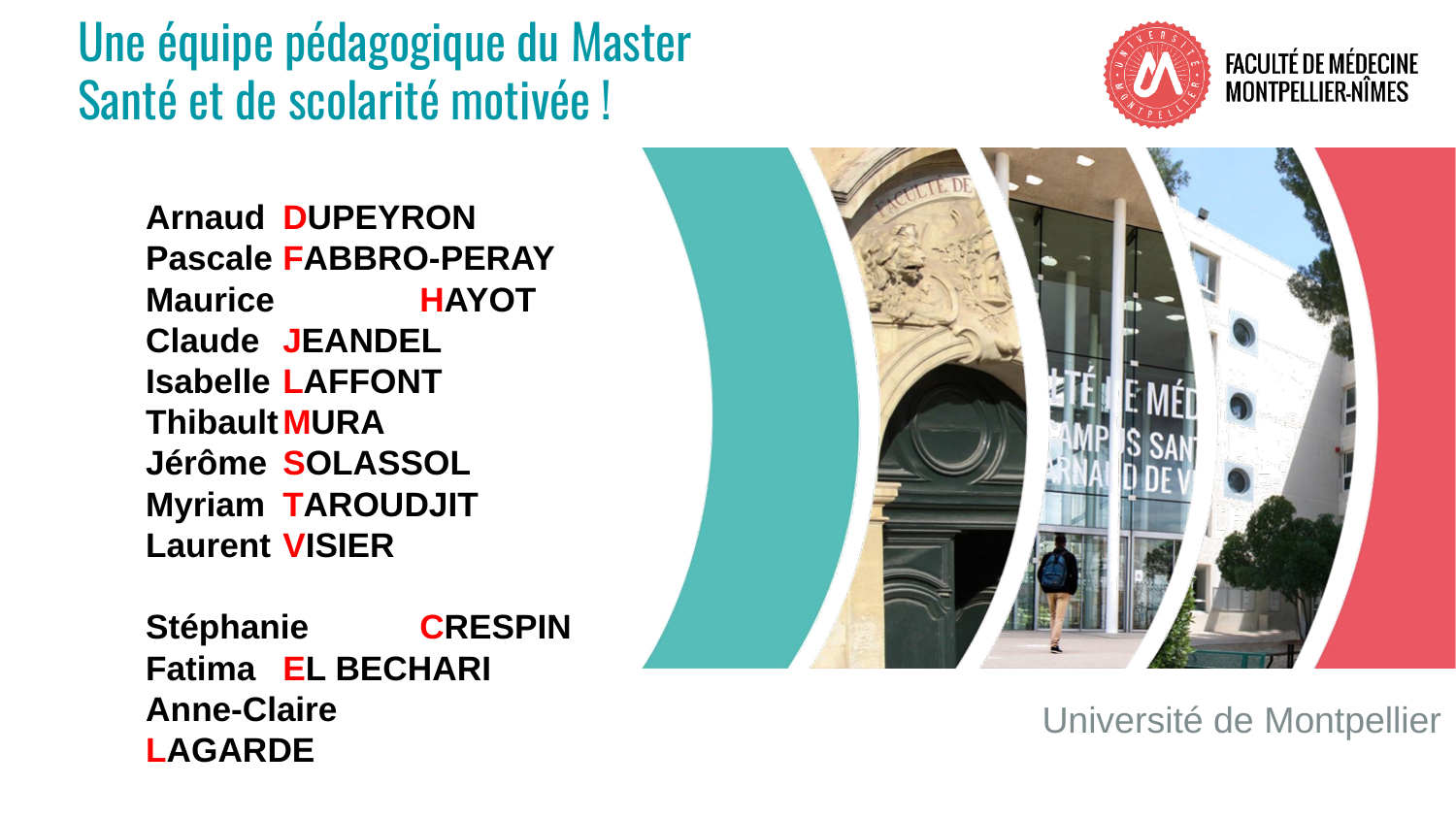

# Une équipe pédagogique du Master Santé et de scolarité motivée !
Arnaud 	DUPEYRON
Pascale	FABBRO-PERAY
Maurice 	HAYOT
Claude 	JEANDEL
Isabelle 	LAFFONT
Thibault	MURA
Jérôme 	SOLASSOL
Myriam 	TAROUDJIT
Laurent 	VISIER

Stéphanie  	CRESPIN
Fatima 	EL BECHARI
Anne-Claire	LAGARDE
Université de Montpellier